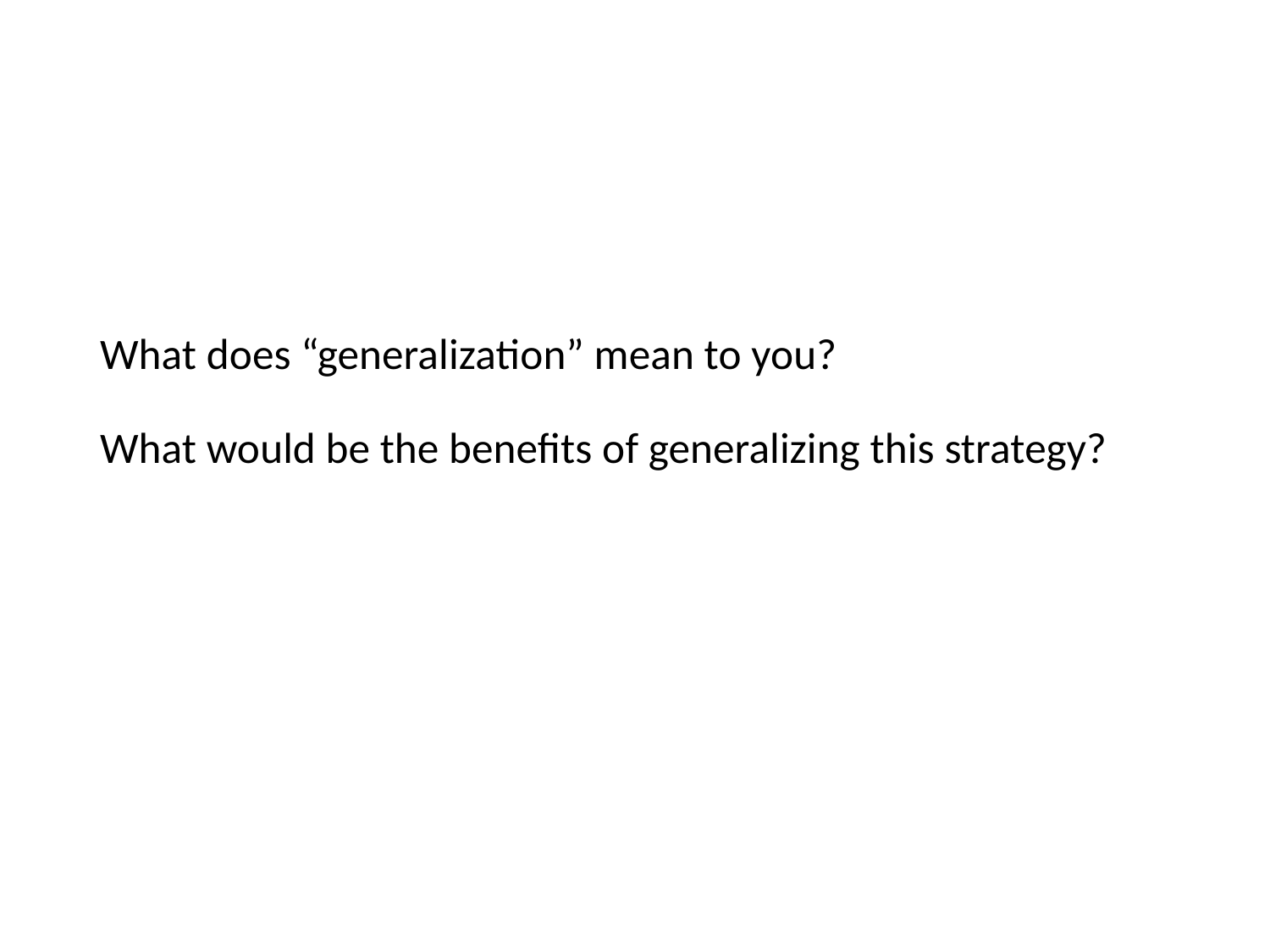

# What does “generalization” mean to you? What would be the benefits of generalizing this strategy?